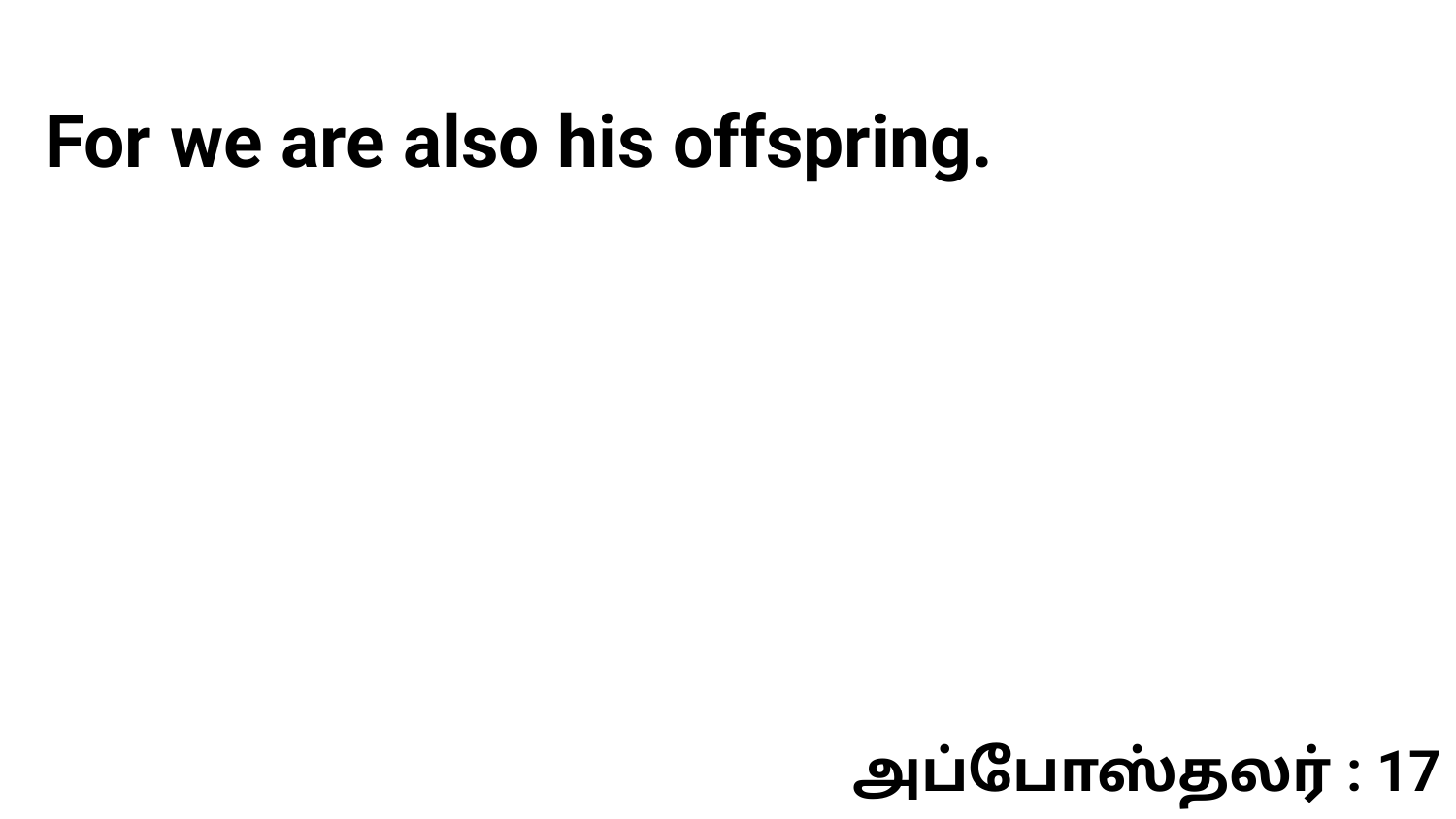

For we are also his offspring.
அப்போஸ்தலர் : 17